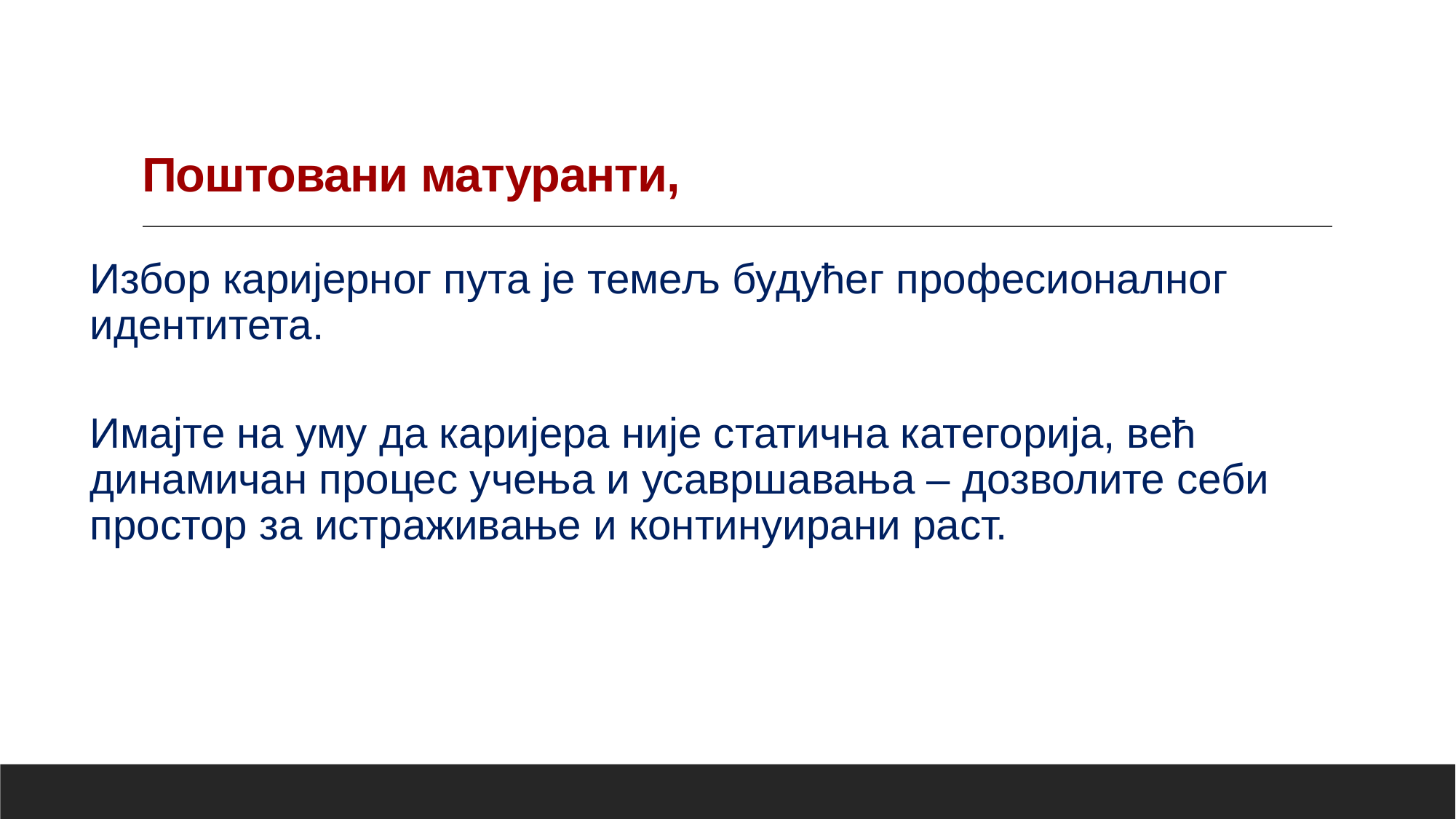

# Поштовани матуранти,
Избор каријерног пута је темељ будућег професионалног идентитета.

Имајте на уму да каријера није статична категорија, већ динамичан процес учења и усавршавања – дозволите себи простор за истраживање и континуирани раст.